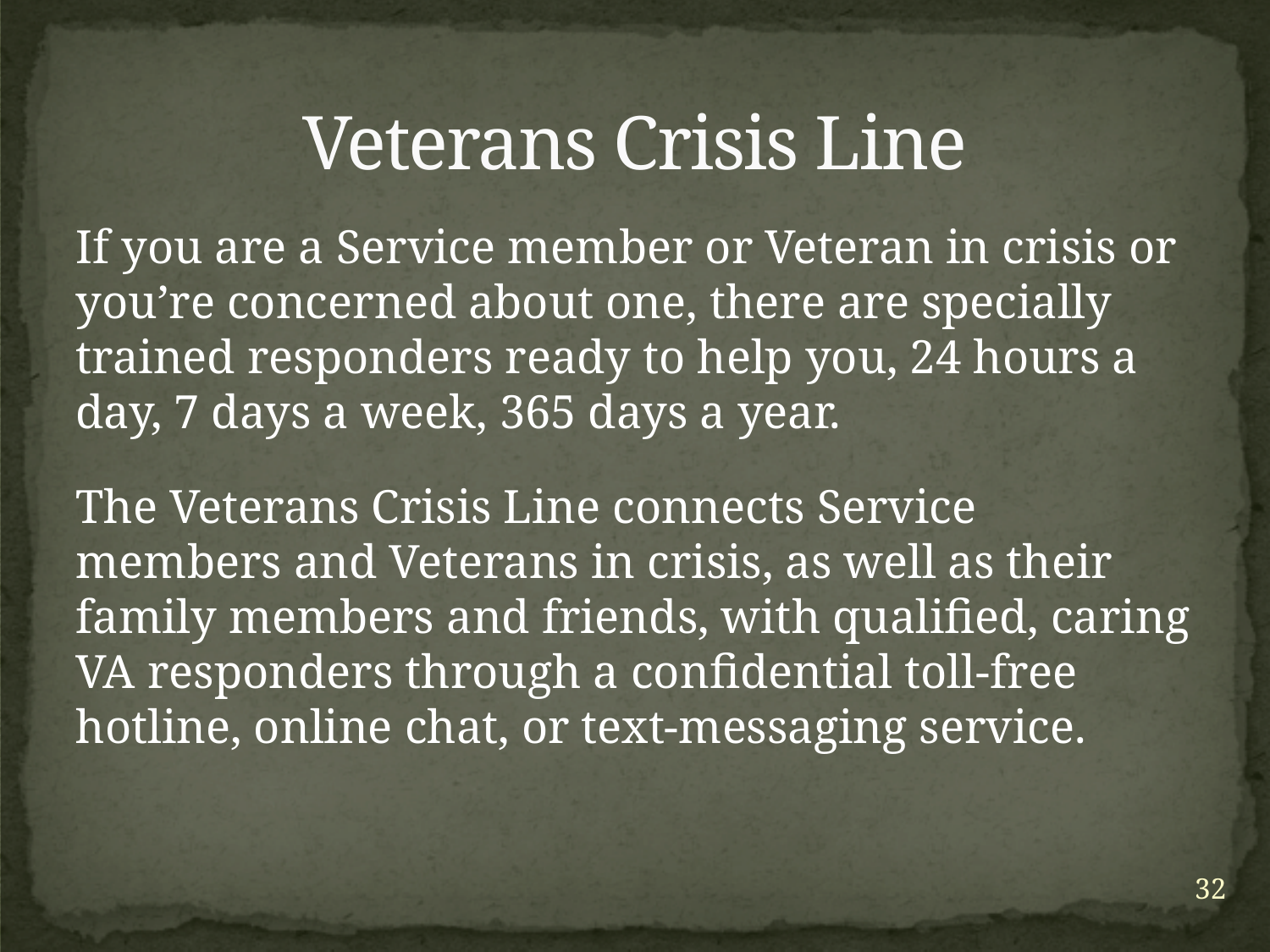

# Veterans Crisis Line
If you are a Service member or Veteran in crisis or you’re concerned about one, there are specially trained responders ready to help you, 24 hours a day, 7 days a week, 365 days a year.

The Veterans Crisis Line connects Service members and Veterans in crisis, as well as their family members and friends, with qualified, caring VA responders through a confidential toll-free hotline, online chat, or text-messaging service.
32